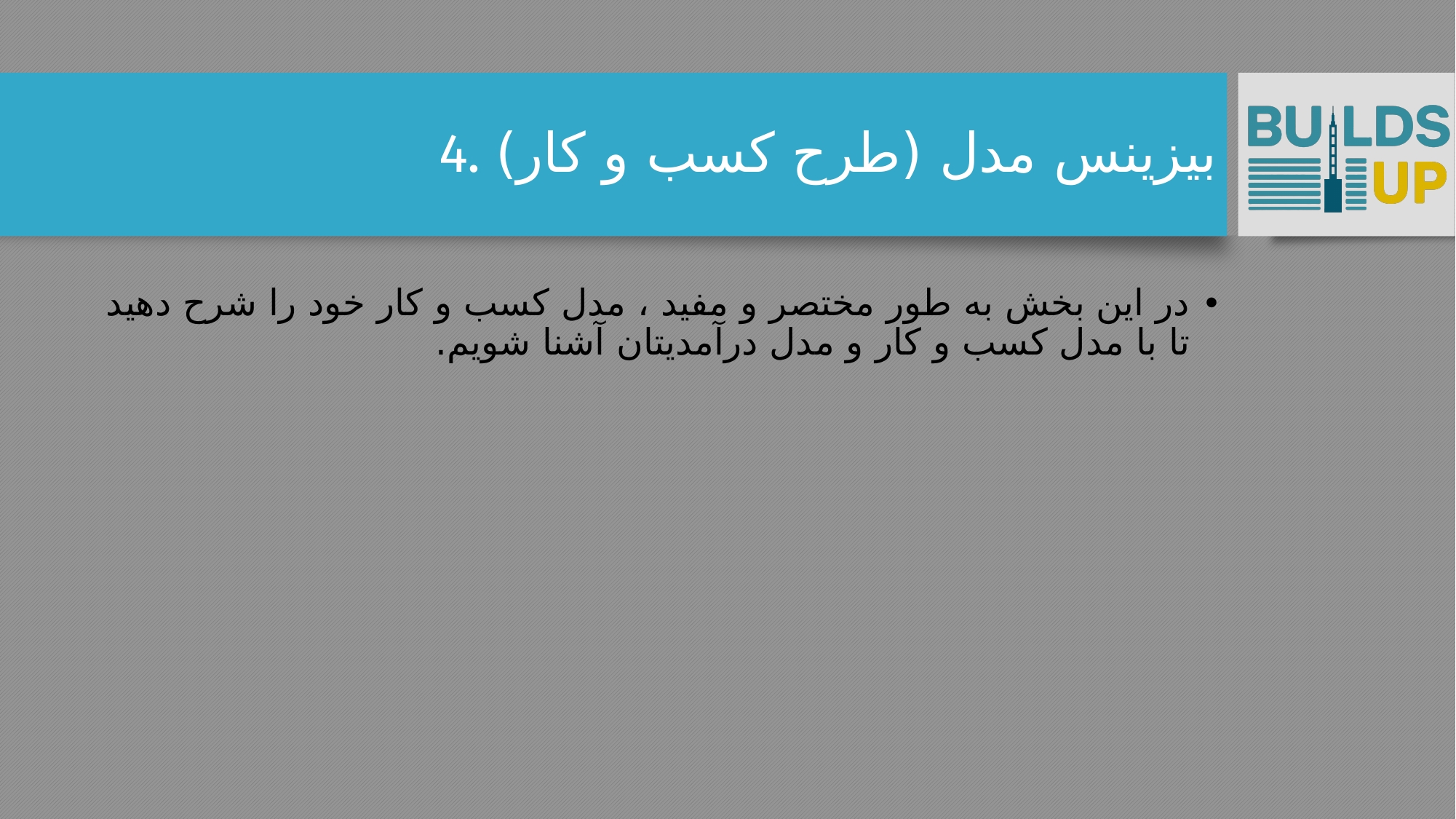

# 4. بیزینس مدل (طرح کسب و کار)
در این بخش به طور مختصر و مفید ، مدل کسب و کار خود را شرح دهید تا با مدل کسب و کار و مدل درآمدیتان آشنا شویم.